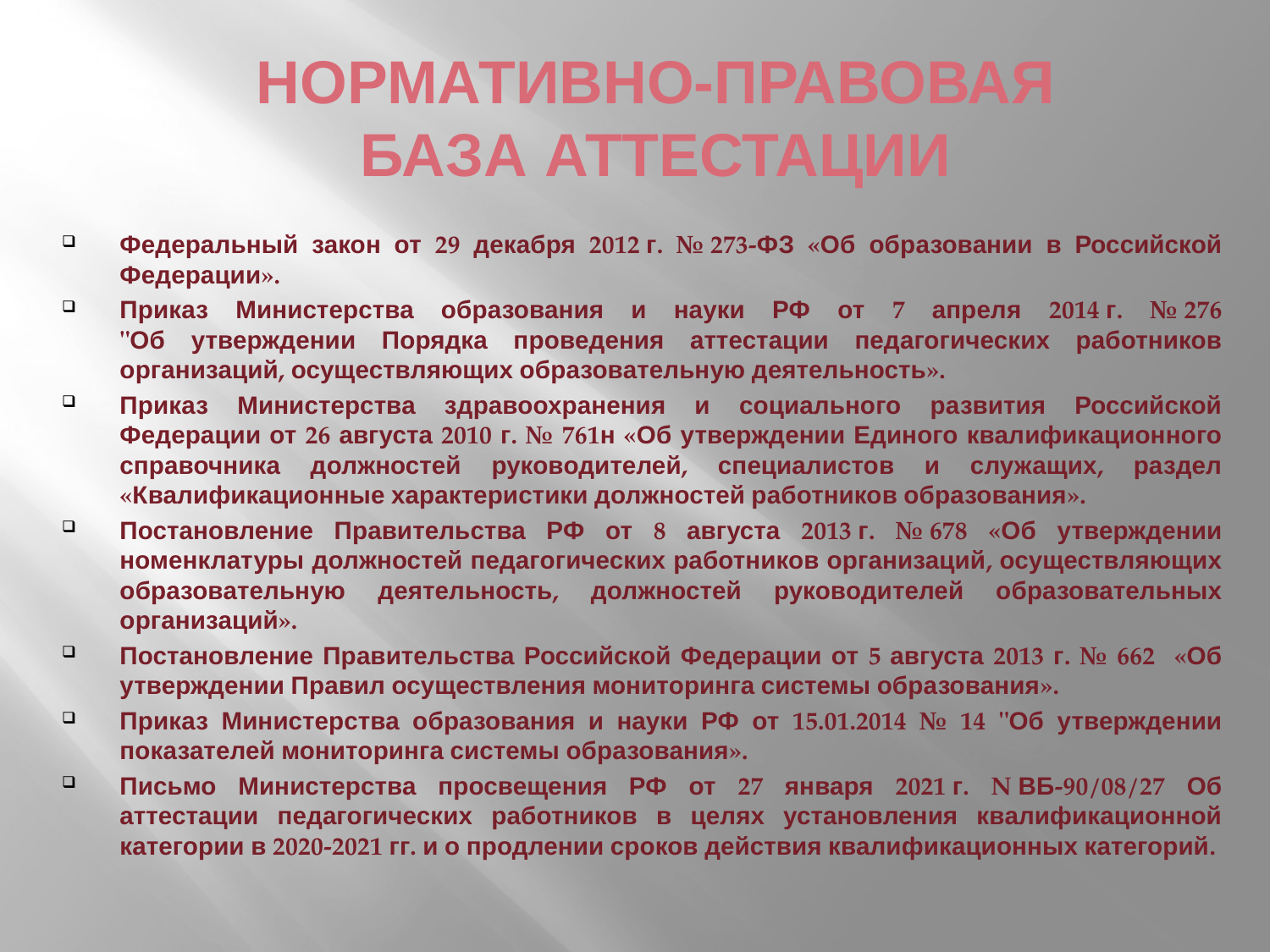

# НОРМАТИВНО-ПРАВОВАЯ БАЗА АТТЕСТАЦИИ
Федеральный закон от 29 декабря 2012 г. № 273-ФЗ «Об образовании в Российской Федерации».
Приказ Министерства образования и науки РФ от 7 апреля 2014 г. № 276
"Об утверждении Порядка проведения аттестации педагогических работников организаций, осуществляющих образовательную деятельность».
Приказ Министерства здравоохранения и социального развития Российской Федерации от 26 августа 2010 г. № 761н «Об утверждении Единого квалификационного справочника должностей руководителей, специалистов и служащих, раздел «Квалификационные характеристики должностей работников образования».
Постановление Правительства РФ от 8 августа 2013 г. № 678 «Об утверждении номенклатуры должностей педагогических работников организаций, осуществляющих образовательную деятельность, должностей руководителей образовательных организаций».
Постановление Правительства Российской Федерации от 5 августа 2013 г. № 662  «Об утверждении Правил осуществления мониторинга системы образования».
Приказ Министерства образования и науки РФ от 15.01.2014 № 14 "Об утверждении показателей мониторинга системы образования».
Письмо Министерства просвещения РФ от 27 января 2021 г. N ВБ-90/08/27 Об аттестации педагогических работников в целях установления квалификационной категории в 2020-2021 гг. и о продлении сроков действия квалификационных категорий.